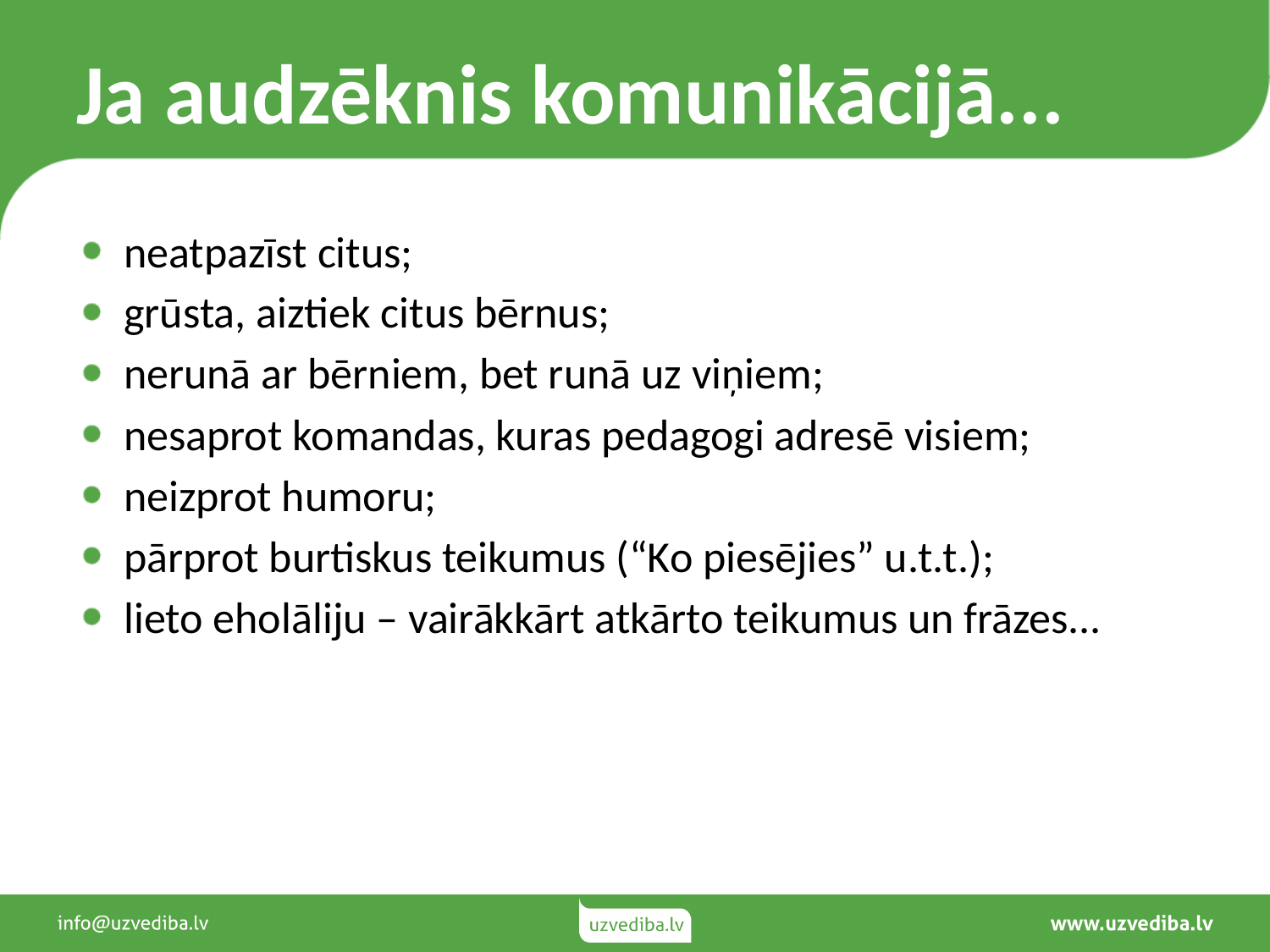

# Ja audzēknis komunikācijā...
neatpazīst citus;
grūsta, aiztiek citus bērnus;
nerunā ar bērniem, bet runā uz viņiem;
nesaprot komandas, kuras pedagogi adresē visiem;
neizprot humoru;
pārprot burtiskus teikumus (“Ko piesējies” u.t.t.);
lieto eholāliju – vairākkārt atkārto teikumus un frāzes...